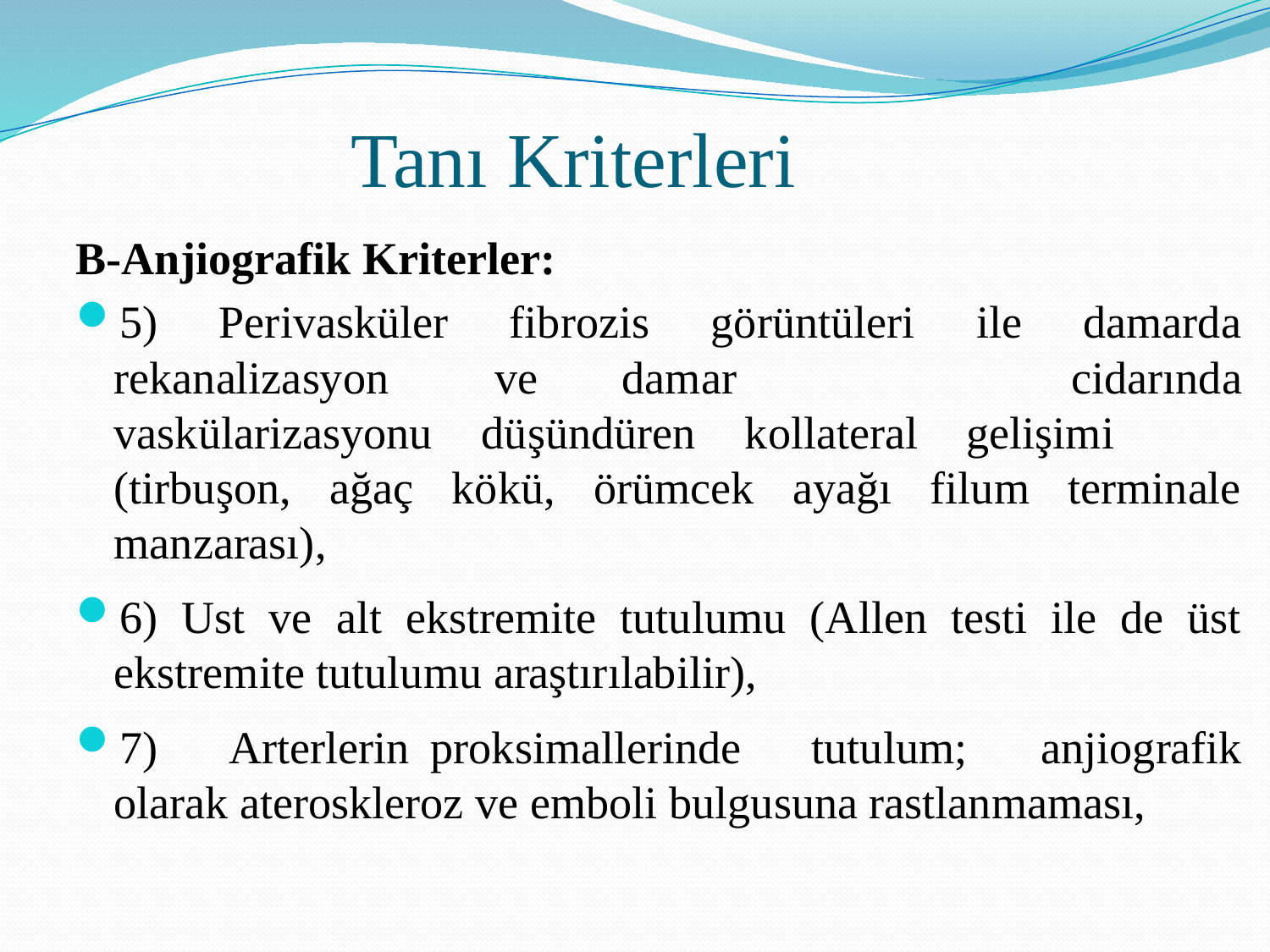

# Tanı Kriterleri
B-Anjiografik Kriterler:
5) Perivasküler fibrozis görüntüleri ile damarda rekanalizasyon	ve	damar cidarında vaskülarizasyonu düşündüren kollateral gelişimi	(tirbuşon, ağaç kökü, örümcek ayağı filum terminale manzarası),
6) Ust ve alt ekstremite tutulumu (Allen testi ile de üst ekstremite tutulumu araştırılabilir),
7) Arterlerin	proksimallerinde	tutulum; anjiografik olarak ateroskleroz ve emboli bulgusuna rastlanmaması,